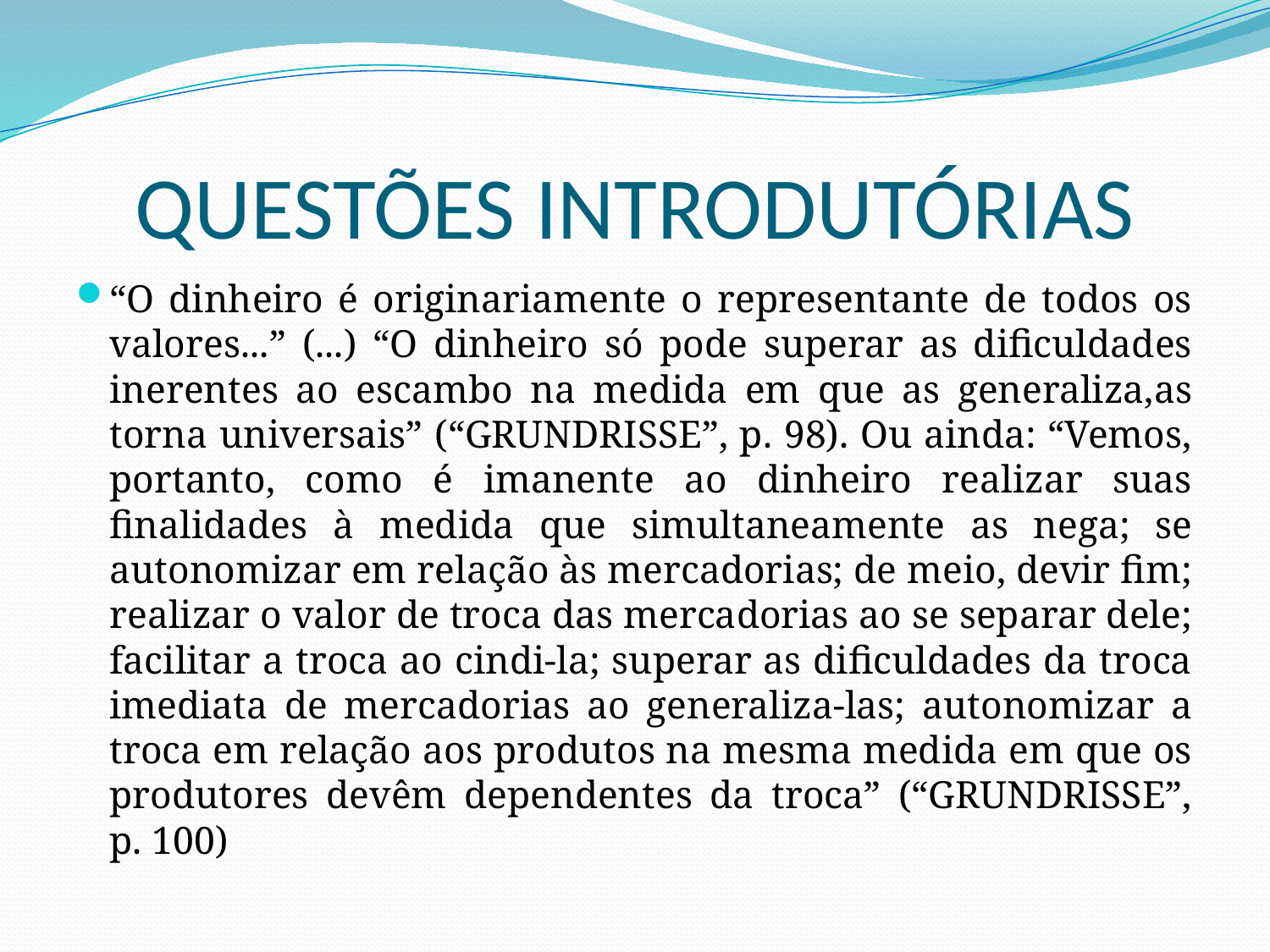

# QUESTÕES INTRODUTÓRIAS
“O dinheiro é originariamente o representante de todos os valores...” (...) “O dinheiro só pode superar as dificuldades inerentes ao escambo na medida em que as generaliza,as torna universais” (“GRUNDRISSE”, p. 98). Ou ainda: “Vemos, portanto, como é imanente ao dinheiro realizar suas finalidades à medida que simultaneamente as nega; se autonomizar em relação às mercadorias; de meio, devir fim; realizar o valor de troca das mercadorias ao se separar dele; facilitar a troca ao cindi-la; superar as dificuldades da troca imediata de mercadorias ao generaliza-las; autonomizar a troca em relação aos produtos na mesma medida em que os produtores devêm dependentes da troca” (“GRUNDRISSE”, p. 100)